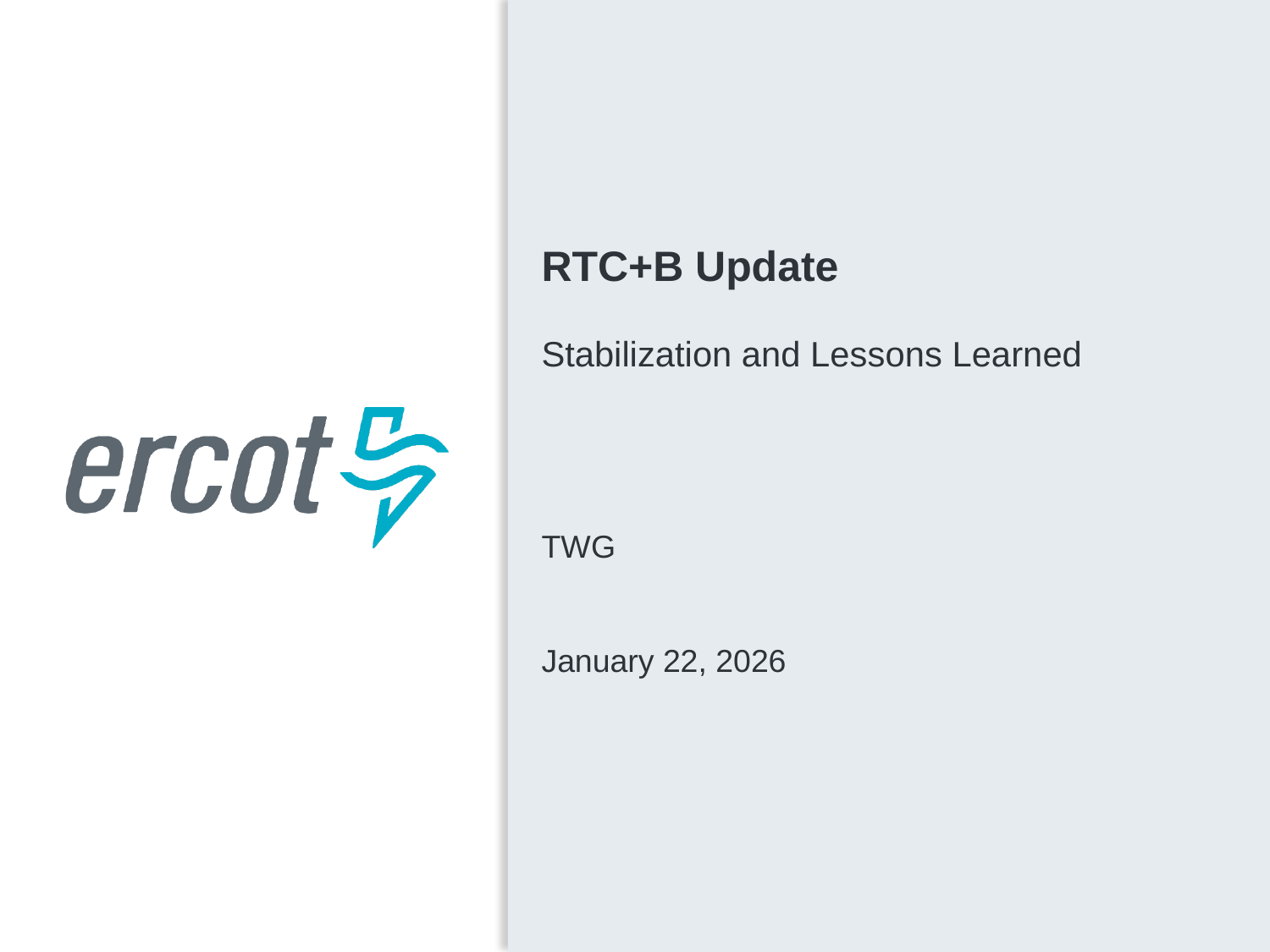

RTC+B Update

Stabilization and Lessons Learned

TWG

January 22, 2026